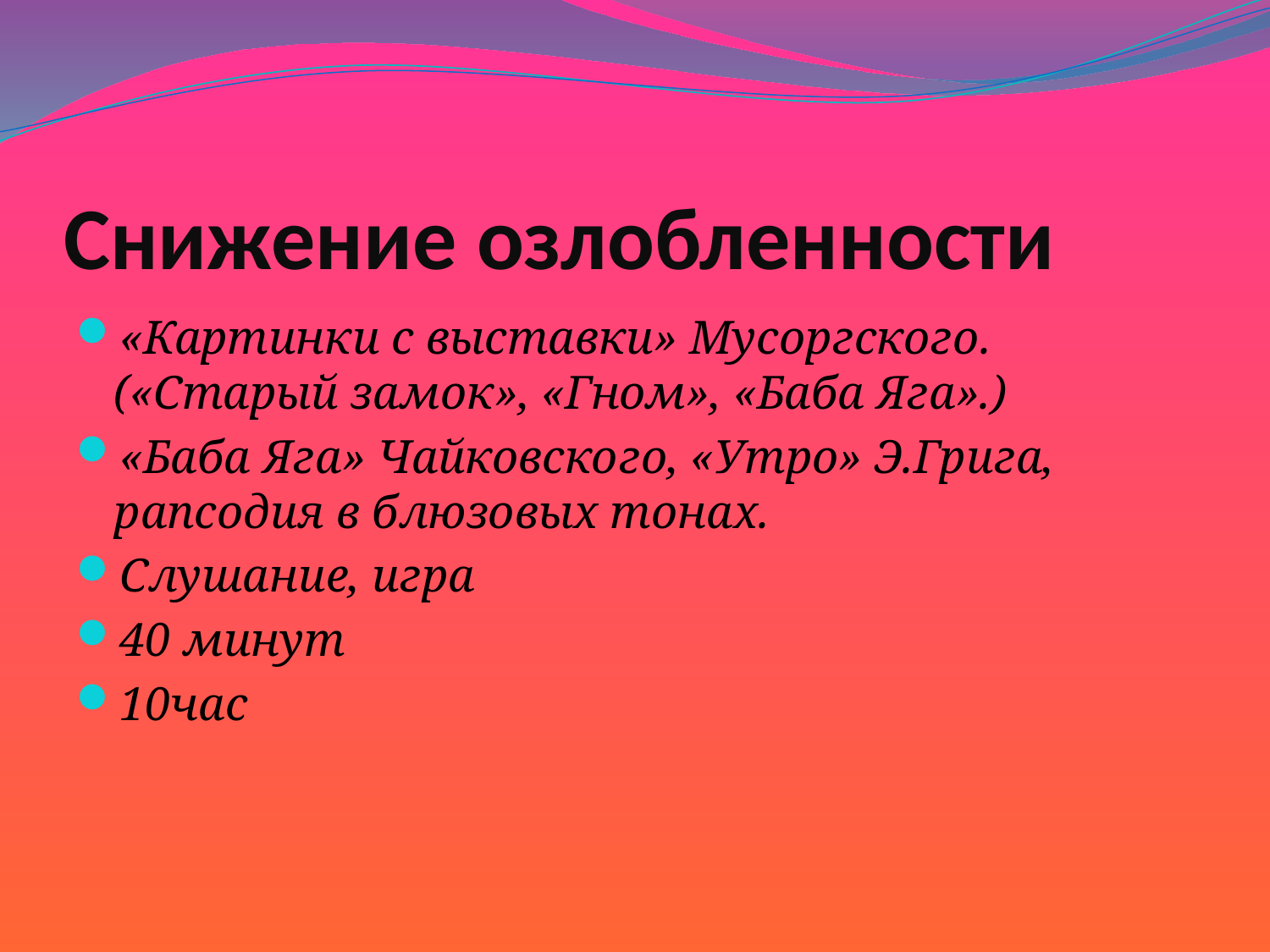

# Снижение озлобленности

«Картинки с выставки» Мусоргского. («Старый замок», «Гном», «Баба Яга».)
«Баба Яга» Чайковского, «Утро» Э.Грига, рапсодия в блюзовых тонах.
Слушание, игра
40 минут
10час